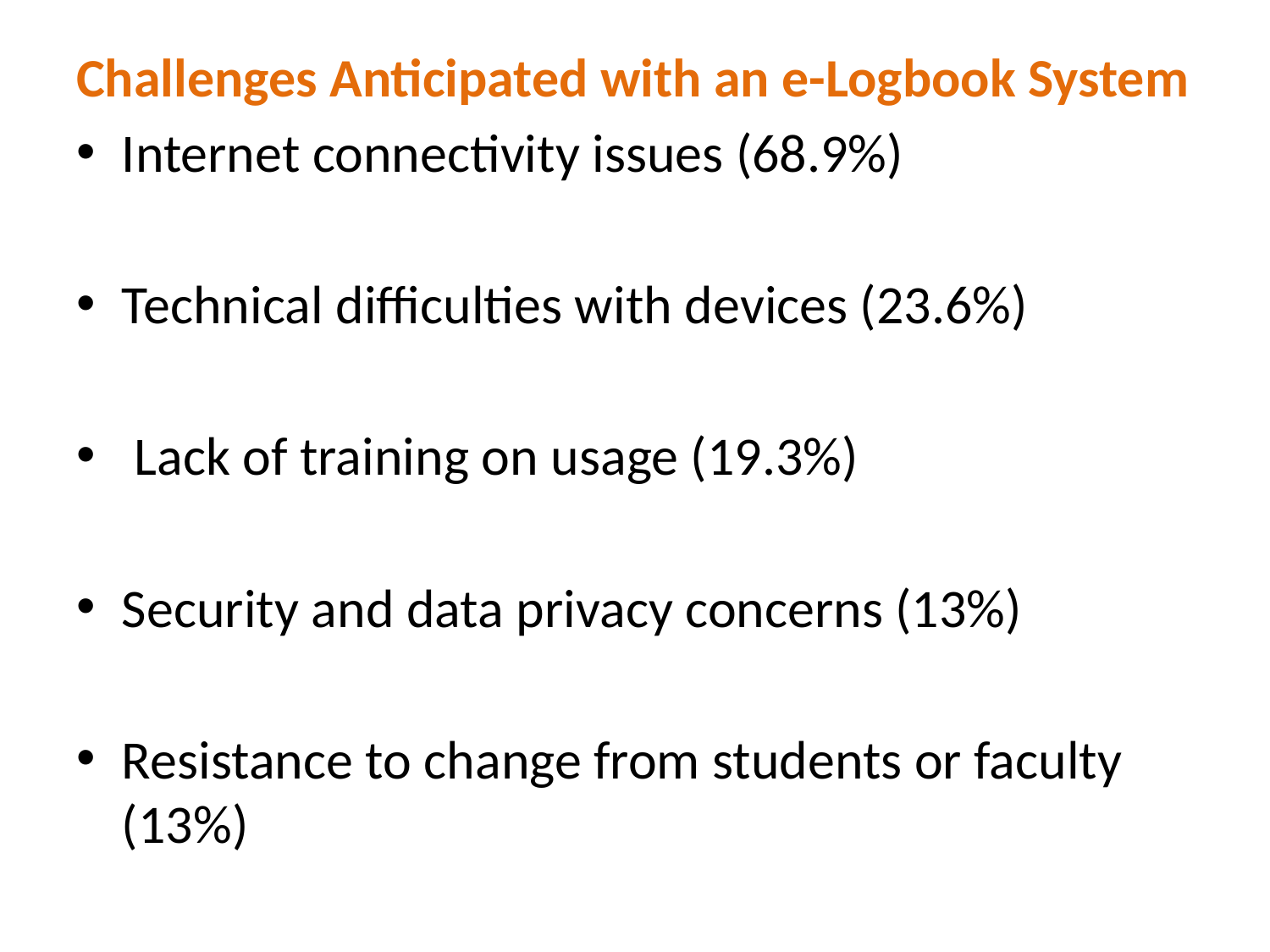

Challenges Anticipated with an e-Logbook System
Internet connectivity issues (68.9%)

Technical difficulties with devices (23.6%)

 Lack of training on usage (19.3%)

Security and data privacy concerns (13%)

Resistance to change from students or faculty (13%)